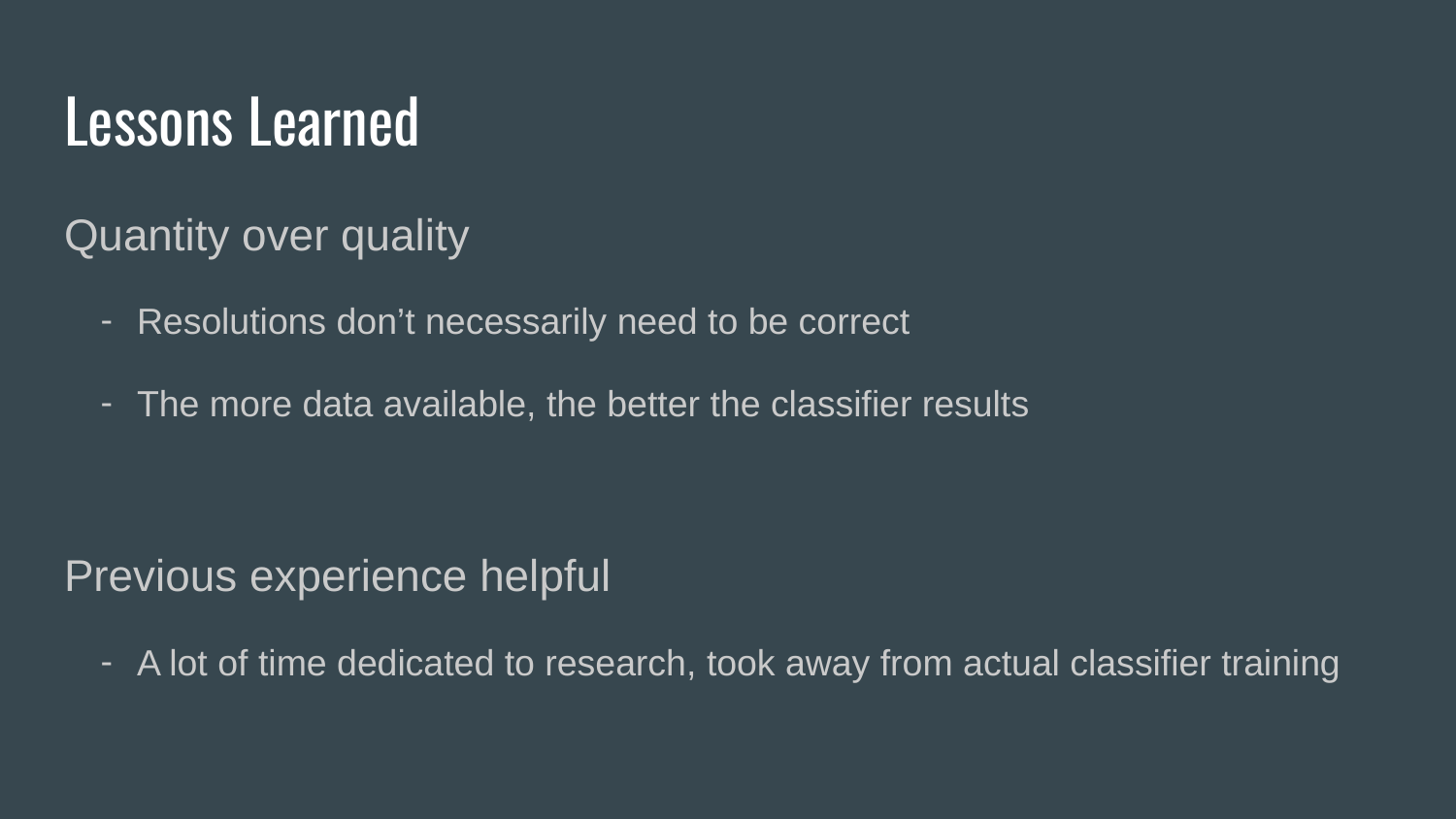

# Lessons Learned
Quantity over quality
Resolutions don’t necessarily need to be correct
The more data available, the better the classifier results

Previous experience helpful
A lot of time dedicated to research, took away from actual classifier training